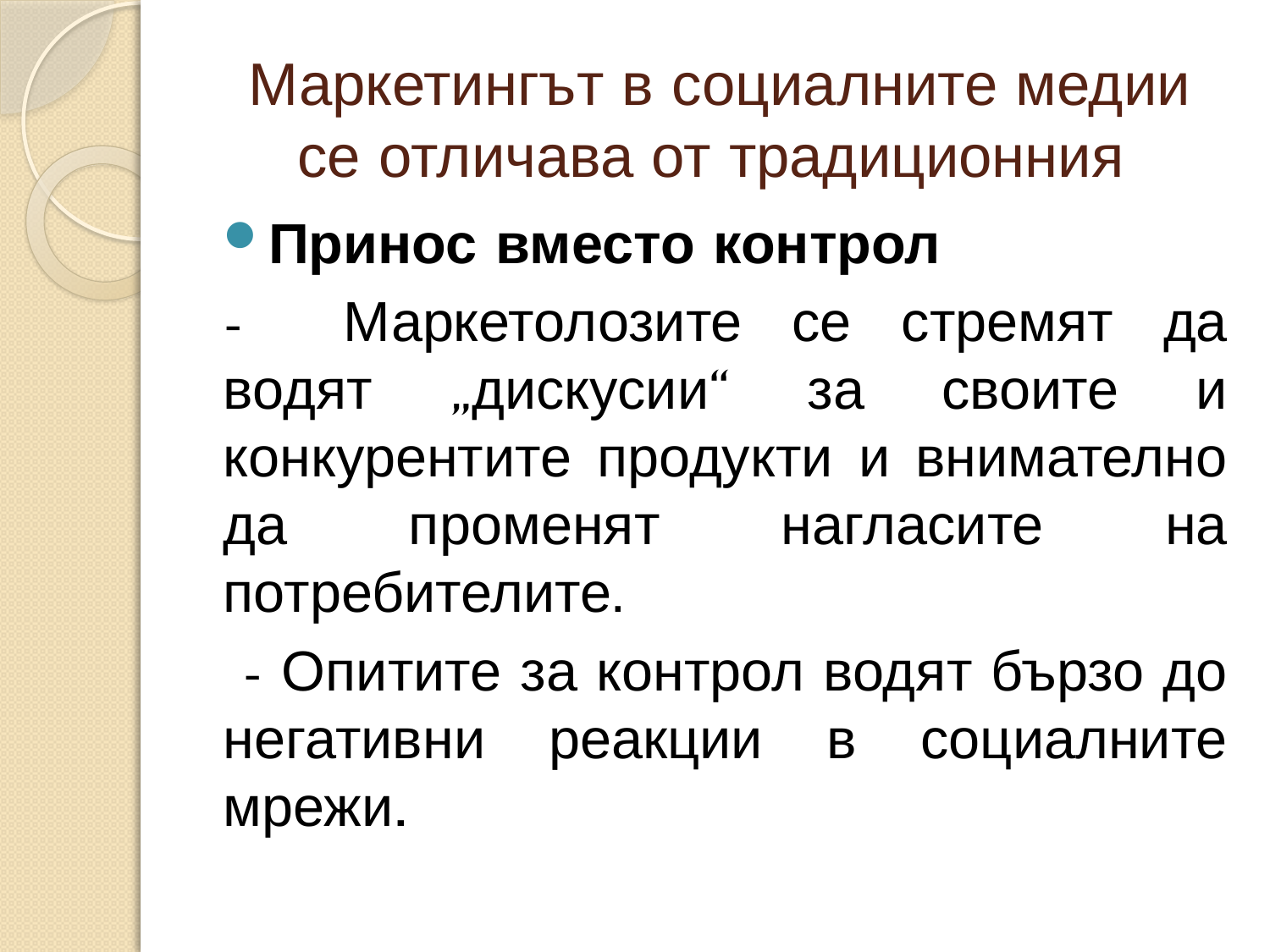

# Маркетингът в социалните медии се отличава от традиционния
Принос вместо контрол
-  Маркетолозите се стремят да водят „дискусии“ за своите и конкурентите продукти и внимателно да променят нагласите на потребителите.
 - Опитите за контрол водят бързо до негативни реакции в социалните мрежи.